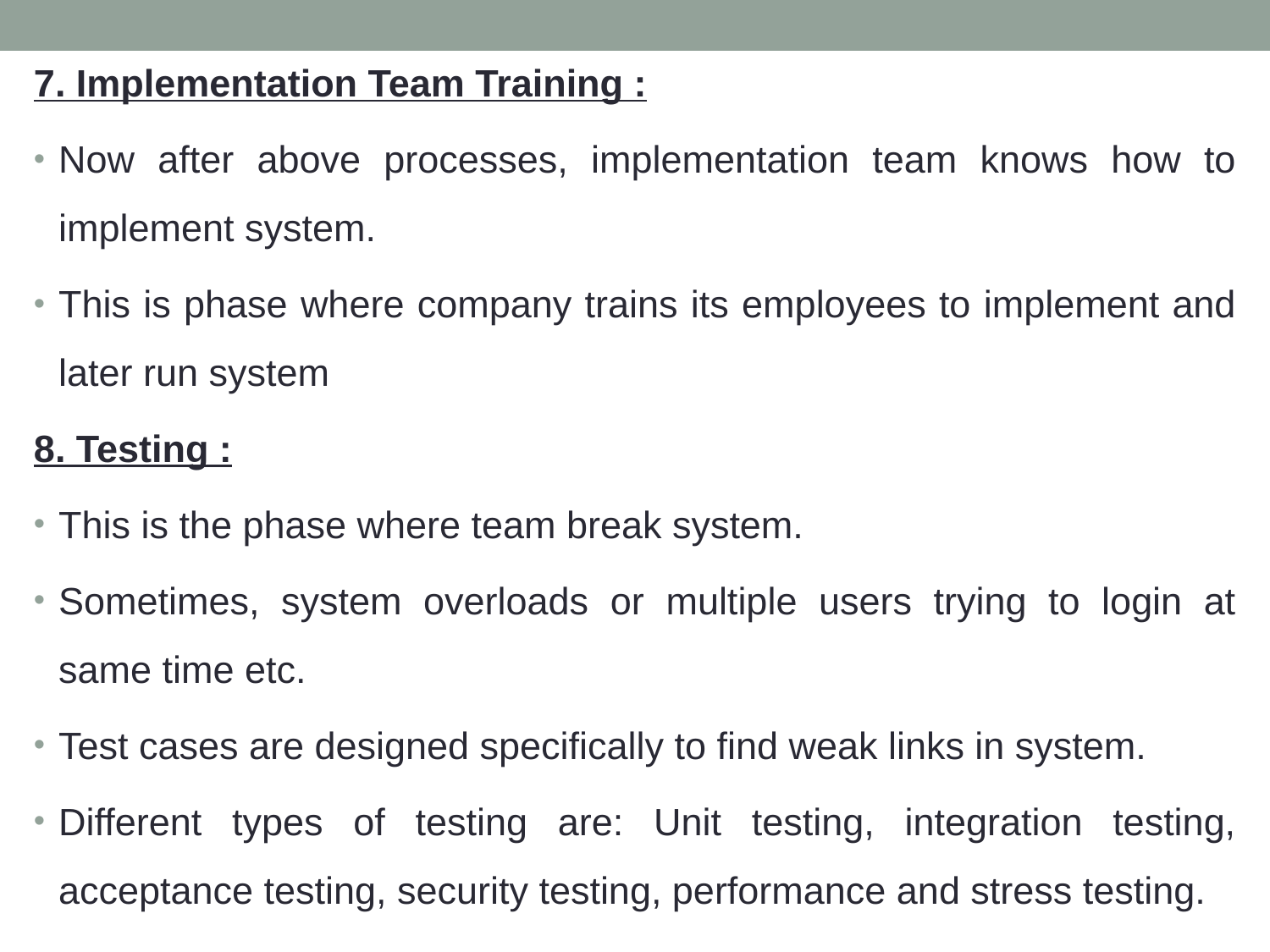

7. Implementation Team Training :
Now after above processes, implementation team knows how to implement system.
This is phase where company trains its employees to implement and later run system
8. Testing :
This is the phase where team break system.
Sometimes, system overloads or multiple users trying to login at same time etc.
Test cases are designed specifically to find weak links in system.
Different types of testing are: Unit testing, integration testing, acceptance testing, security testing, performance and stress testing.